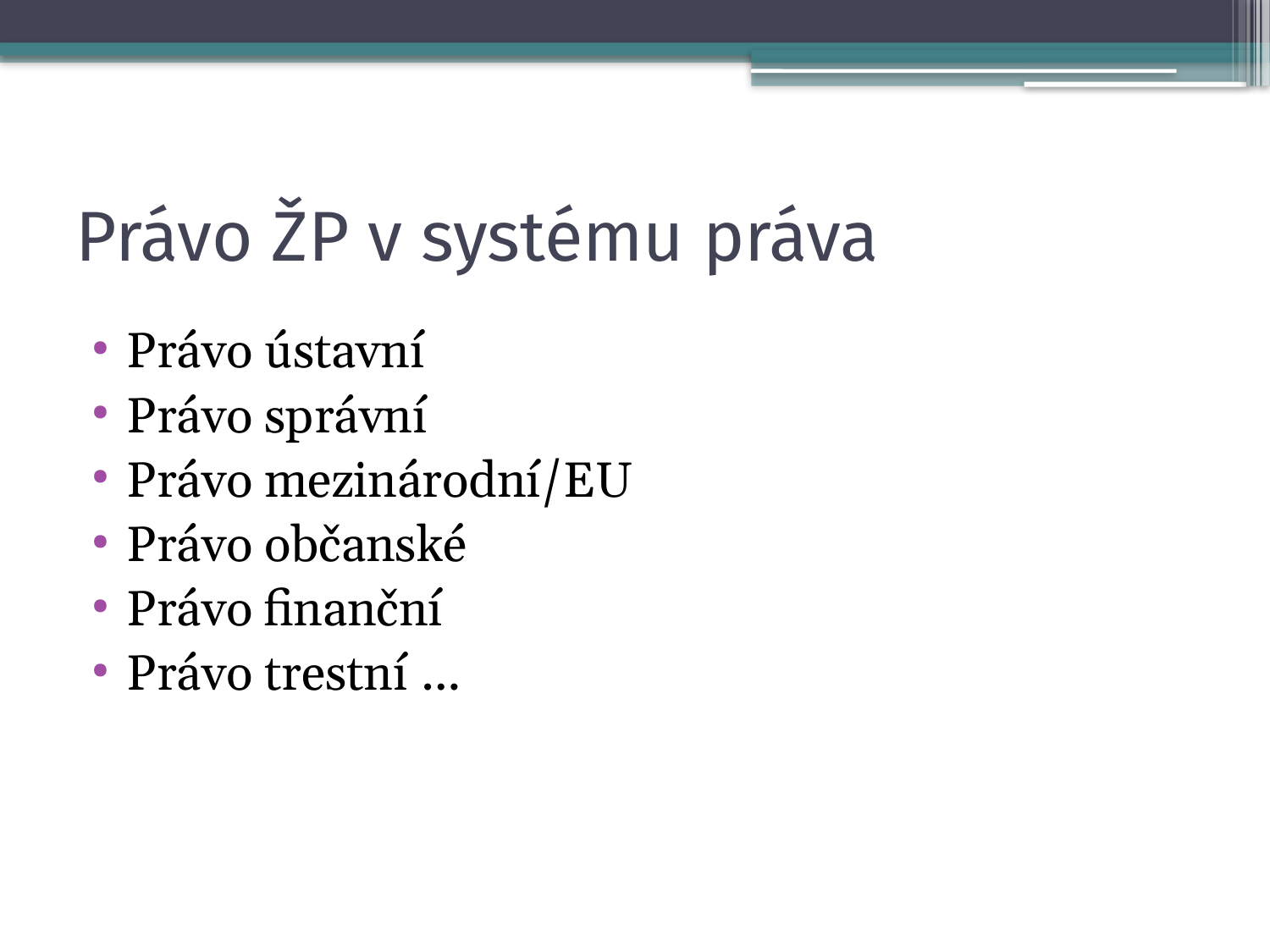

# Právo ŽP v systému práva
Právo ústavní
Právo správní
Právo mezinárodní/EU
Právo občanské
Právo finanční
Právo trestní …